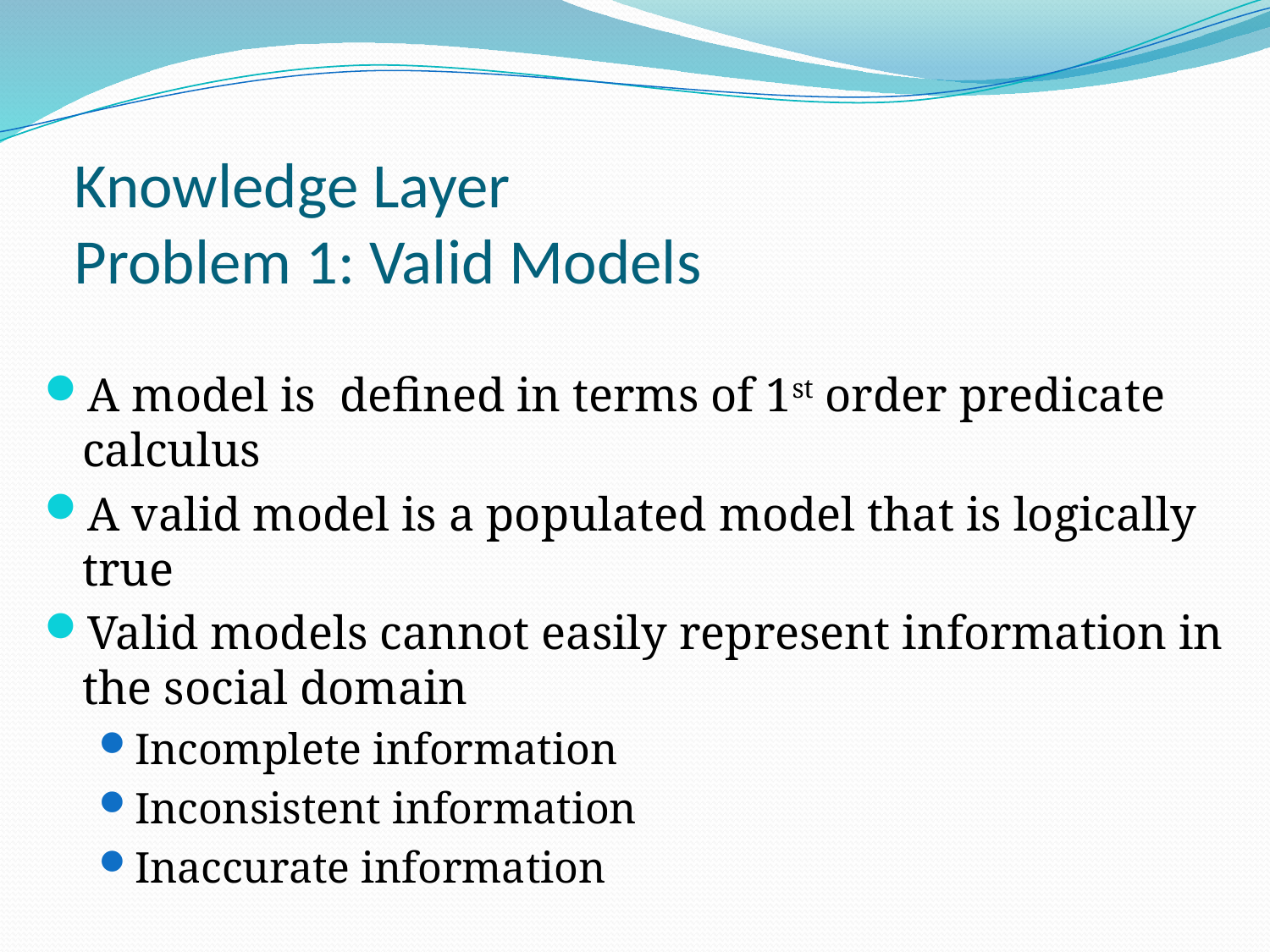

# Knowledge Layer Problem 1: Valid Models
A model is  defined in terms of 1st order predicate calculus
A valid model is a populated model that is logically true
Valid models cannot easily represent information in the social domain
Incomplete information
Inconsistent information
Inaccurate information